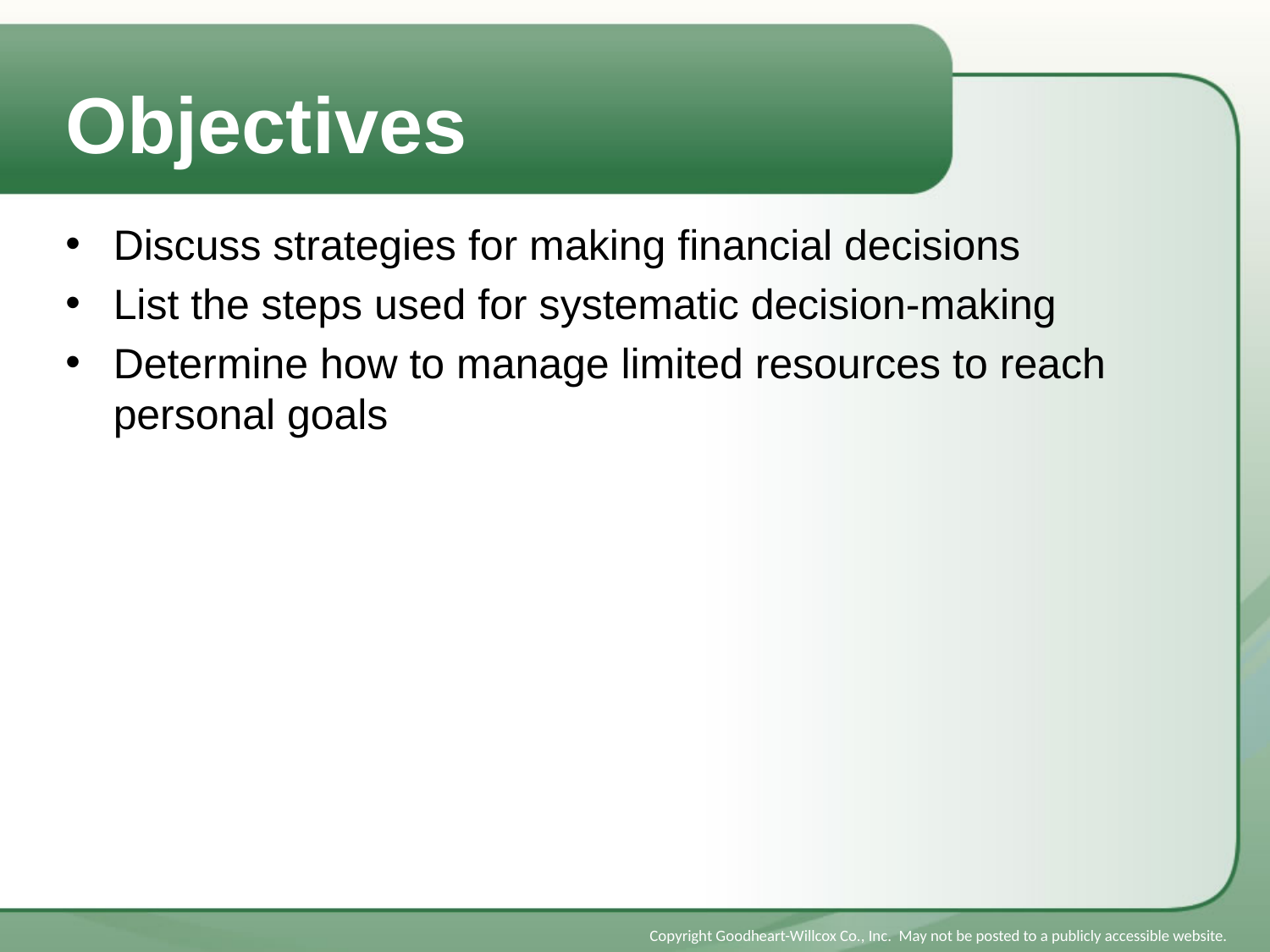

# Objectives
Discuss strategies for making financial decisions
List the steps used for systematic decision-making
Determine how to manage limited resources to reach personal goals